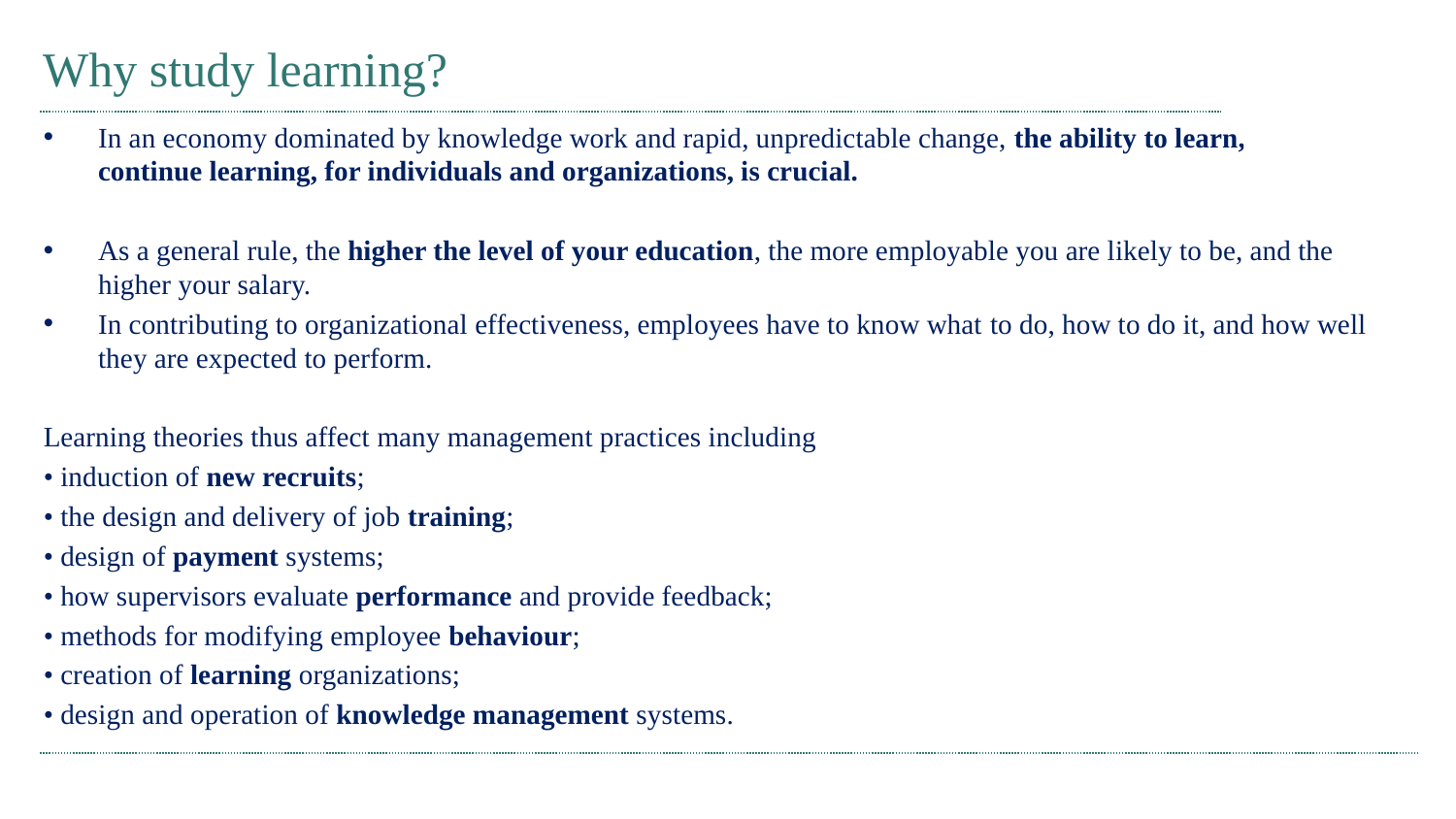

# Why study learning?
In an economy dominated by knowledge work and rapid, unpredictable change, the ability to learn, and to continue learning, for individuals and organizations, is crucial.

As a general rule, the higher the level of your education, the more employable you are likely to be, and the higher your salary.
In contributing to organizational effectiveness, employees have to know what to do, how to do it, and how well they are expected to perform.

Learning theories thus affect many management practices including
• induction of new recruits;
• the design and delivery of job training;
• design of payment systems;
• how supervisors evaluate performance and provide feedback;
• methods for modifying employee behaviour;
• creation of learning organizations;
• design and operation of knowledge management systems.